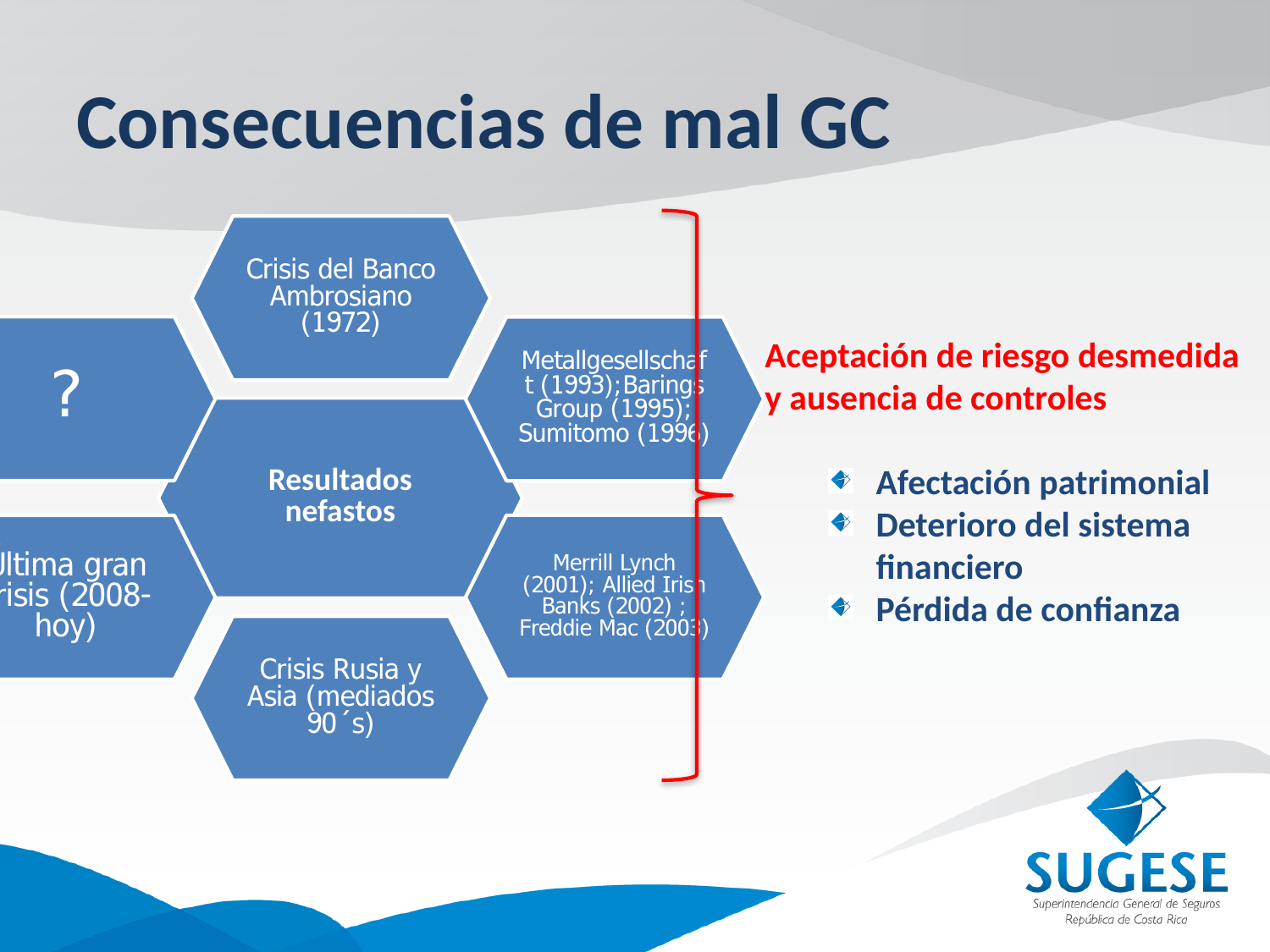

# Consecuencias de mal GC

Resultados nefastos
Crisis del Banco Ambrosiano (1972)
Metallgesellschaft (1993);Barings Group (1995); Sumitomo (1996)
Merrill Lynch (2001); Allied Irish Banks (2002) ; Freddie Mac (2003)
Crisis Rusia y Asia (mediados 90´s)
?
Aceptación de riesgo desmedida
y ausencia de controles

Afectación patrimonial
Deterioro del sistema financiero
Pérdida de confianza